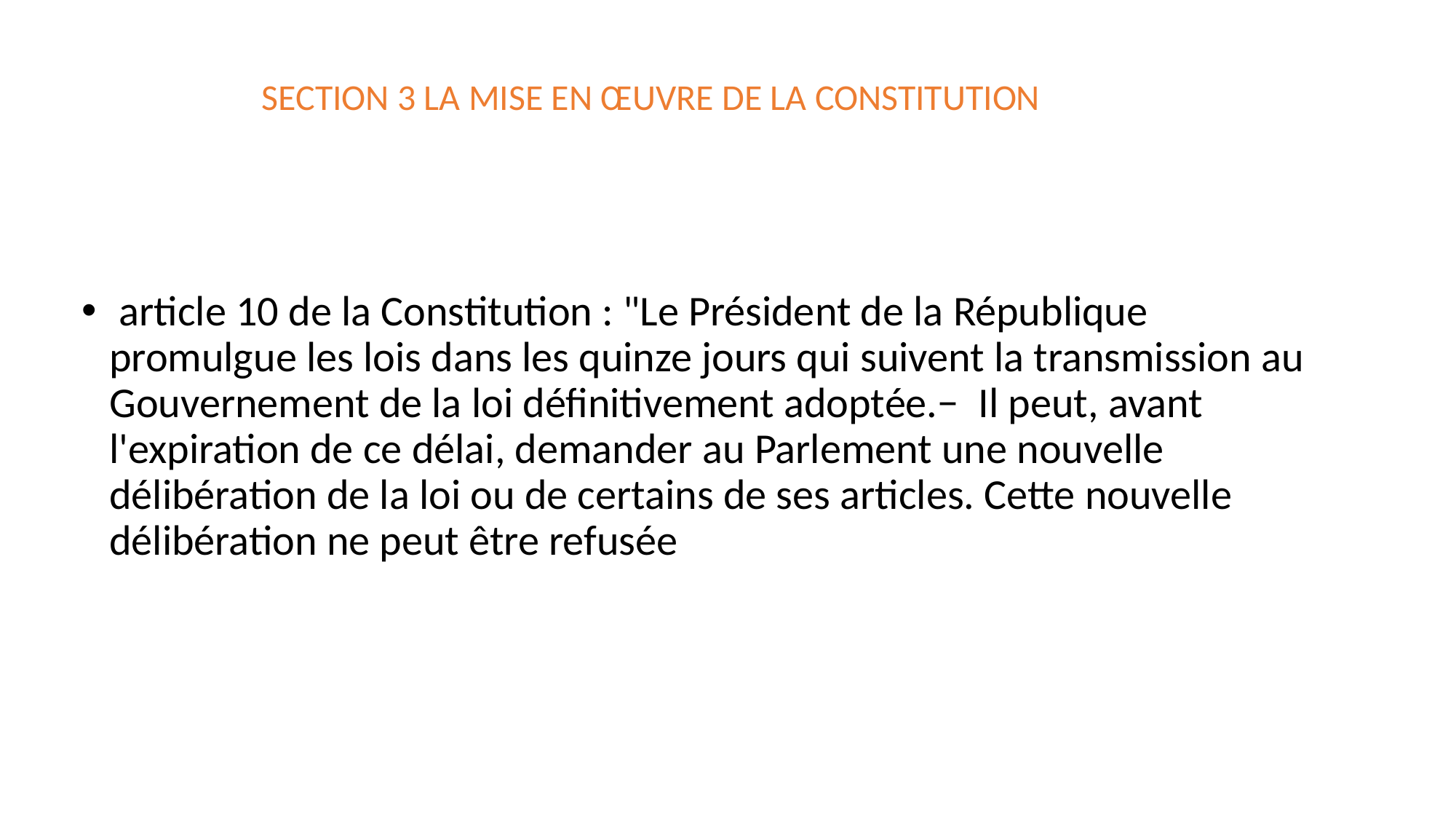

SECTION 3 LA MISE EN ŒUVRE DE LA CONSTITUTION

 article 10 de la Constitution : "Le Président de la République promulgue les lois dans les quinze jours qui suivent la transmission au Gouvernement de la loi définitivement adoptée.−  Il peut, avant l'expiration de ce délai, demander au Parlement une nouvelle délibération de la loi ou de certains de ses articles. Cette nouvelle délibération ne peut être refusée